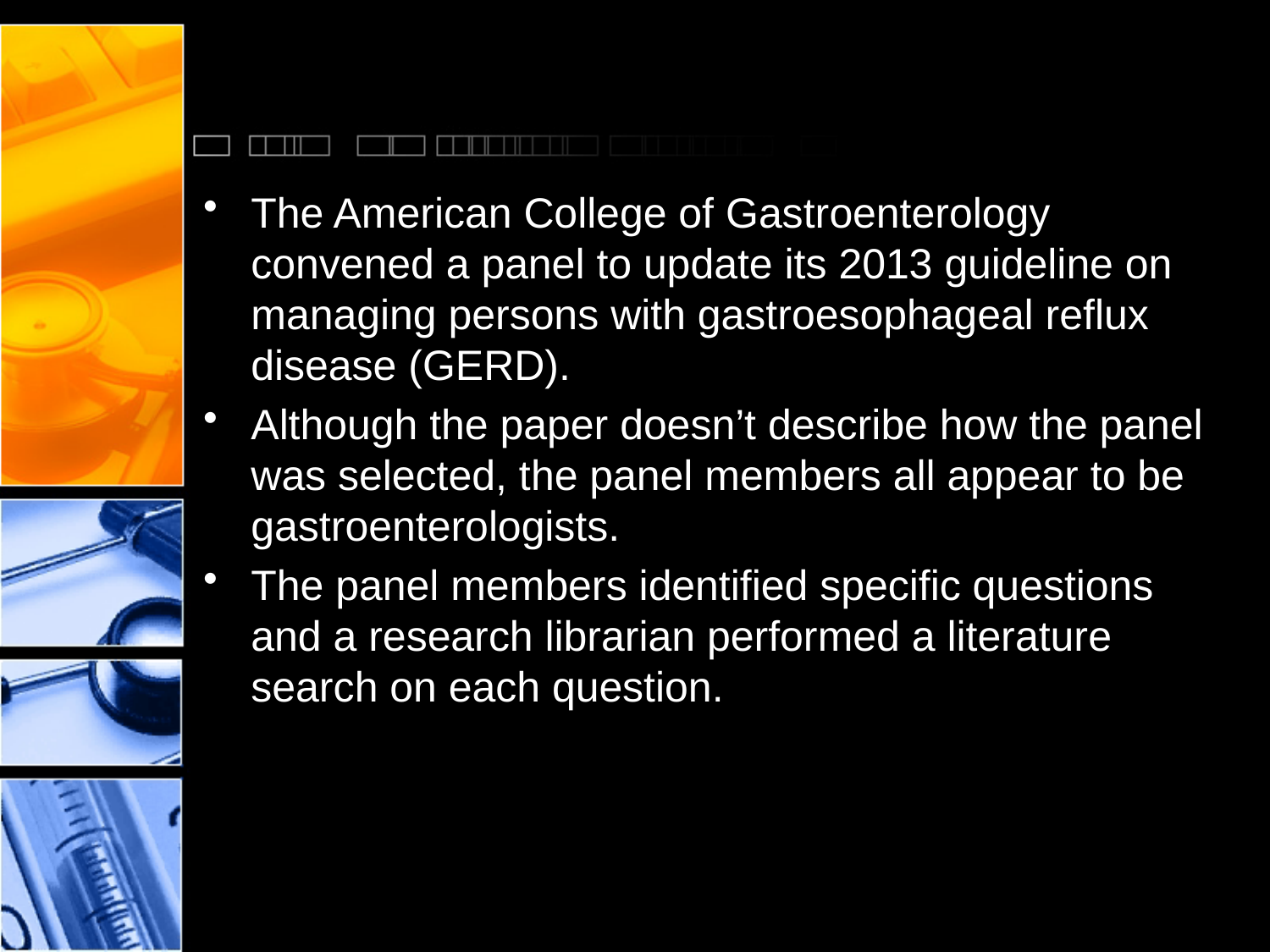

#
The American College of Gastroenterology convened a panel to update its 2013 guideline on managing persons with gastroesophageal reflux disease (GERD).
Although the paper doesn’t describe how the panel was selected, the panel members all appear to be gastroenterologists.
The panel members identified specific questions and a research librarian performed a literature search on each question.